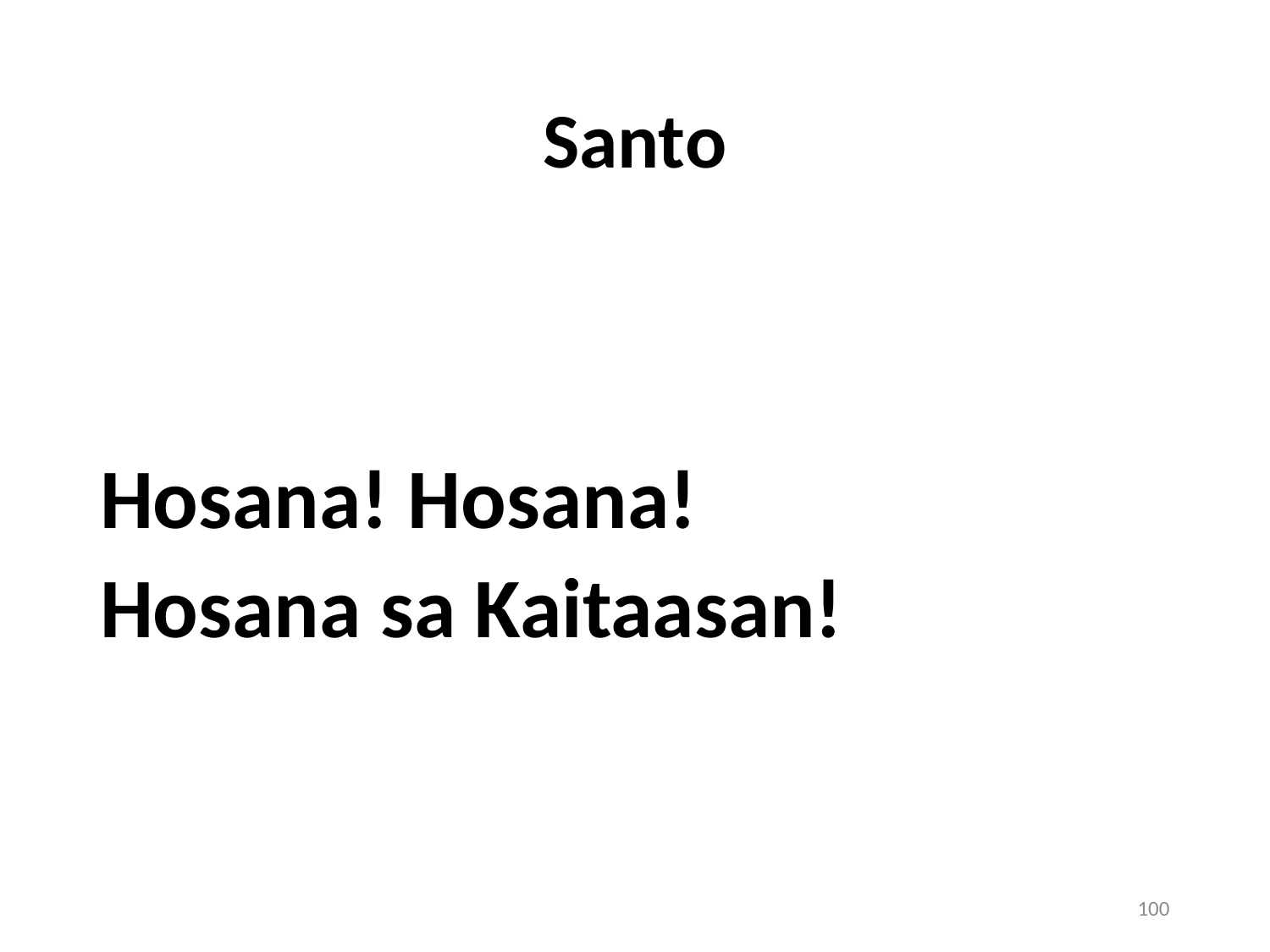

# Santo
Hosana! Hosana!
Hosana sa Kaitaasan!
100